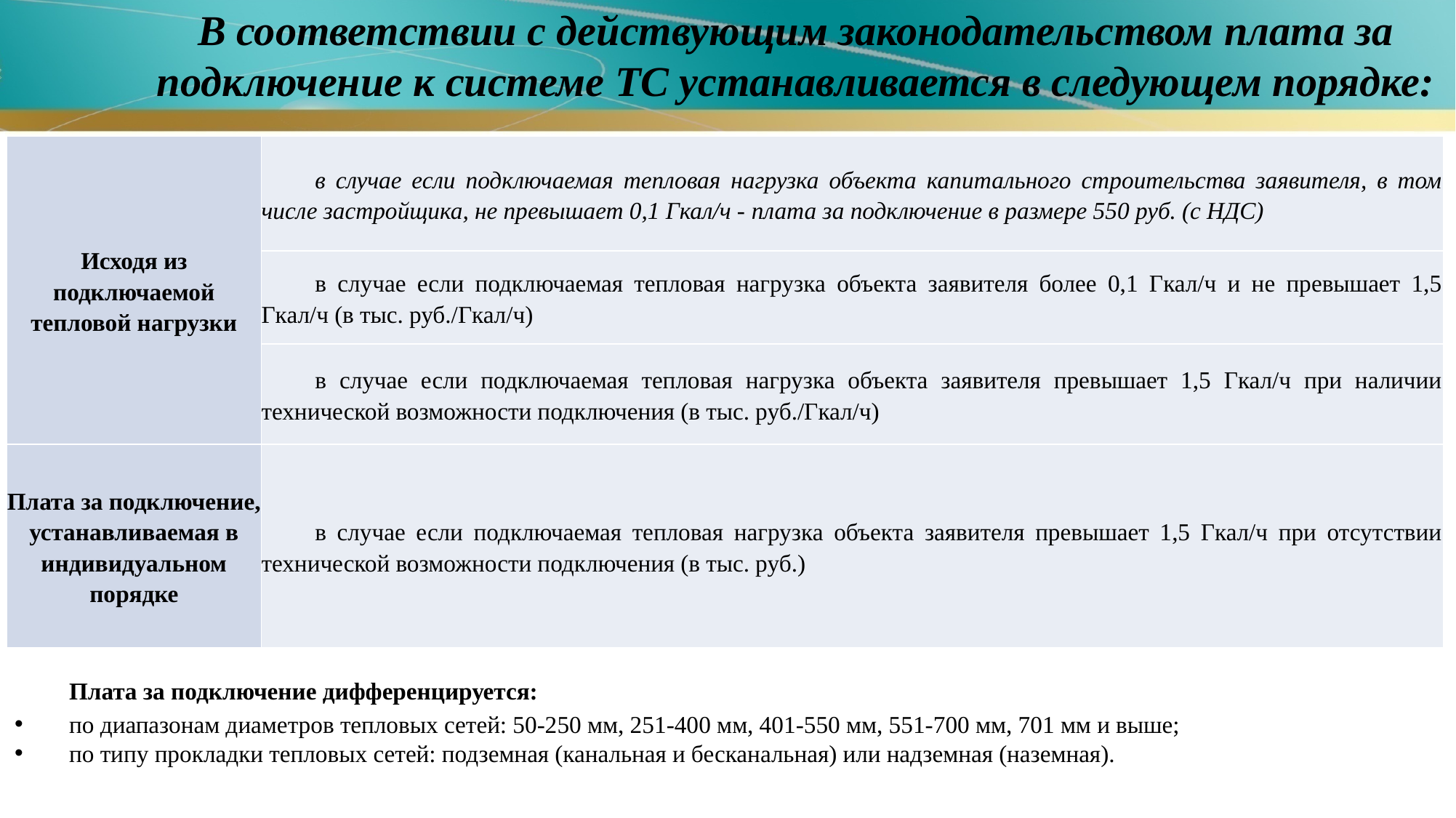

В соответствии с действующим законодательством плата за подключение к системе ТС устанавливается в следующем порядке:
| Исходя из подключаемой тепловой нагрузки | в случае если подключаемая тепловая нагрузка объекта капитального строительства заявителя, в том числе застройщика, не превышает 0,1 Гкал/ч - плата за подключение в размере 550 руб. (с НДС) |
| --- | --- |
|  | в случае если подключаемая тепловая нагрузка объекта заявителя более 0,1 Гкал/ч и не превышает 1,5 Гкал/ч (в тыс. руб./Гкал/ч) |
|  | в случае если подключаемая тепловая нагрузка объекта заявителя превышает 1,5 Гкал/ч при наличии технической возможности подключения (в тыс. руб./Гкал/ч) |
| Плата за подключение, устанавливаемая в индивидуальном порядке | в случае если подключаемая тепловая нагрузка объекта заявителя превышает 1,5 Гкал/ч при отсутствии технической возможности подключения (в тыс. руб.) |

Плата за подключение дифференцируется:
по диапазонам диаметров тепловых сетей: 50-250 мм, 251-400 мм, 401-550 мм, 551-700 мм, 701 мм и выше;
по типу прокладки тепловых сетей: подземная (канальная и бесканальная) или надземная (наземная).